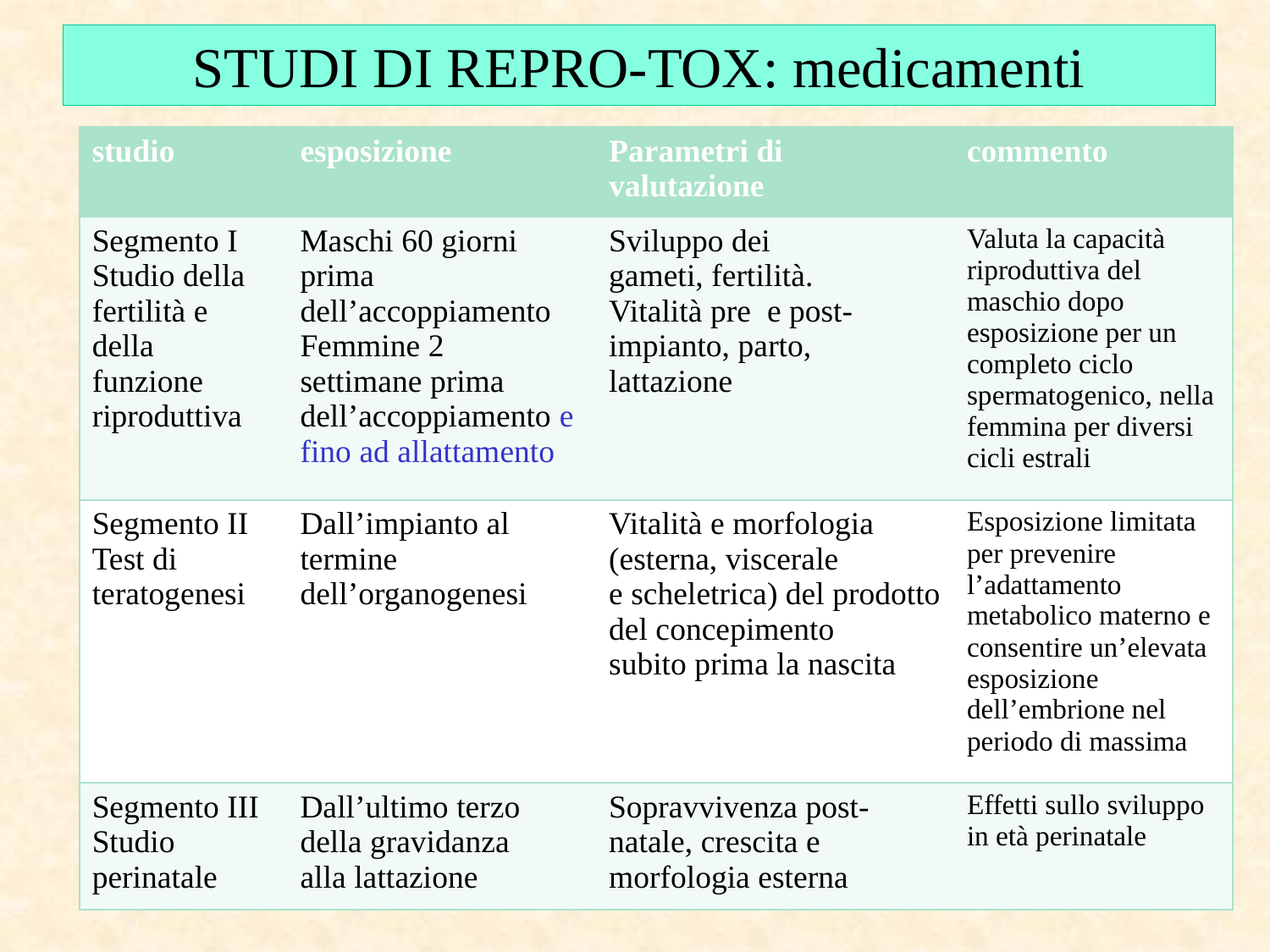

STUDI DI REPRO-TOX: medicamenti
| studio | esposizione | Parametri di valutazione | commento |
| --- | --- | --- | --- |
| Segmento I Studio della fertilità e della funzione riproduttiva | Maschi 60 giorni prima dell’accoppiamento Femmine 2 settimane prima dell’accoppiamento e fino ad allattamento | Sviluppo dei gameti, fertilità. Vitalità pre e post-impianto, parto, lattazione | Valuta la capacità riproduttiva del maschio dopo esposizione per un completo ciclo spermatogenico, nella femmina per diversi cicli estrali |
| Segmento II Test di teratogenesi | Dall’impianto al termine dell’organogenesi | Vitalità e morfologia (esterna, viscerale e scheletrica) del prodotto del concepimento subito prima la nascita | Esposizione limitata per prevenire l’adattamento metabolico materno e consentire un’elevata esposizione dell’embrione nel periodo di massima |
| Segmento III Studio perinatale | Dall’ultimo terzo della gravidanza alla lattazione | Sopravvivenza post-natale, crescita e morfologia esterna | Effetti sullo sviluppo in età perinatale |